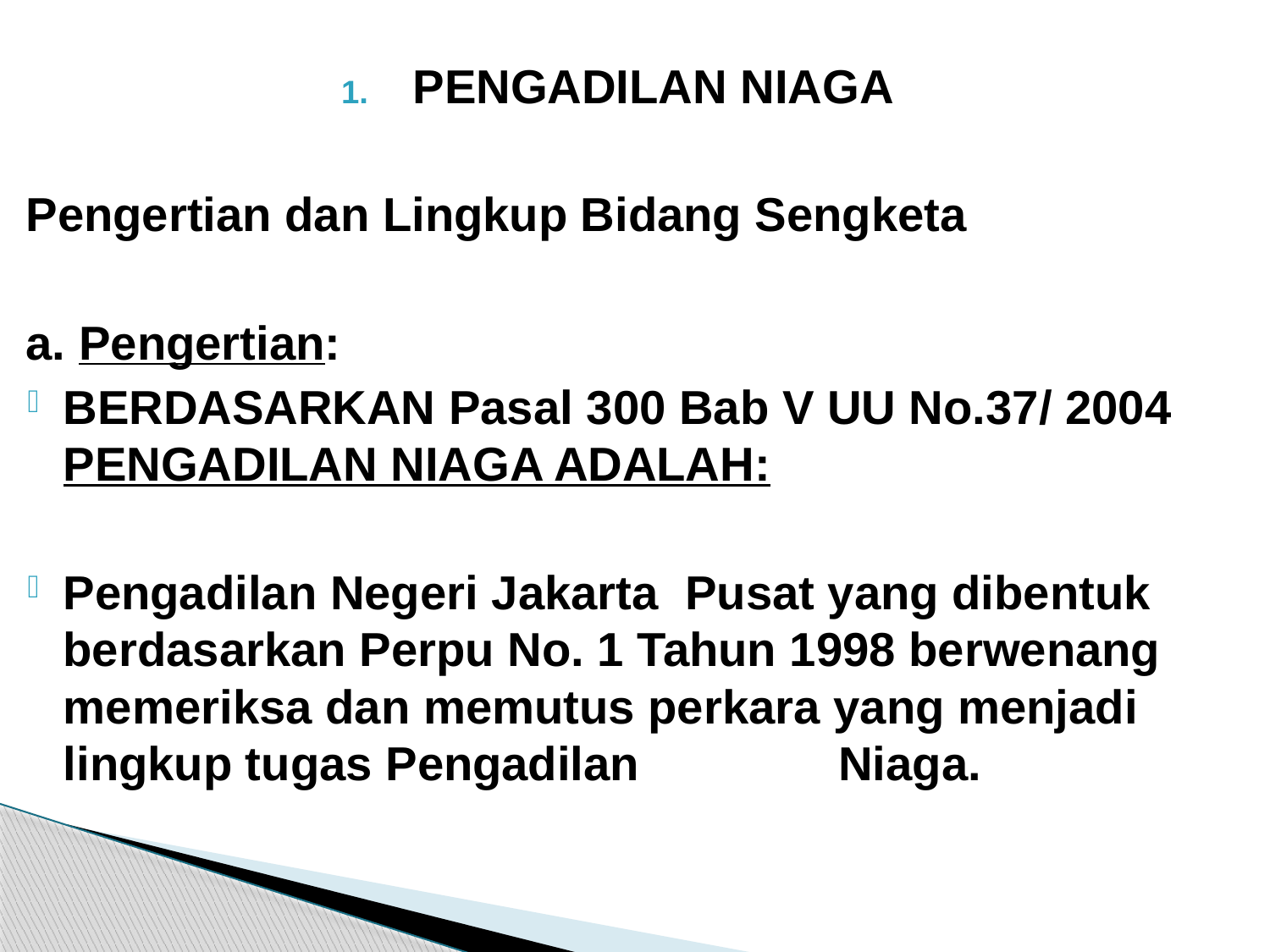

PENGADILAN NIAGA

 Pengertian dan Lingkup Bidang Sengketa

 a. Pengertian:
BERDASARKAN Pasal 300 Bab V UU No.37/ 2004  PENGADILAN NIAGA ADALAH:

Pengadilan Negeri Jakarta  Pusat yang dibentuk berdasarkan Perpu No. 1 Tahun 1998 berwenang memeriksa dan memutus perkara yang menjadi lingkup tugas Pengadilan 	 	 Niaga.